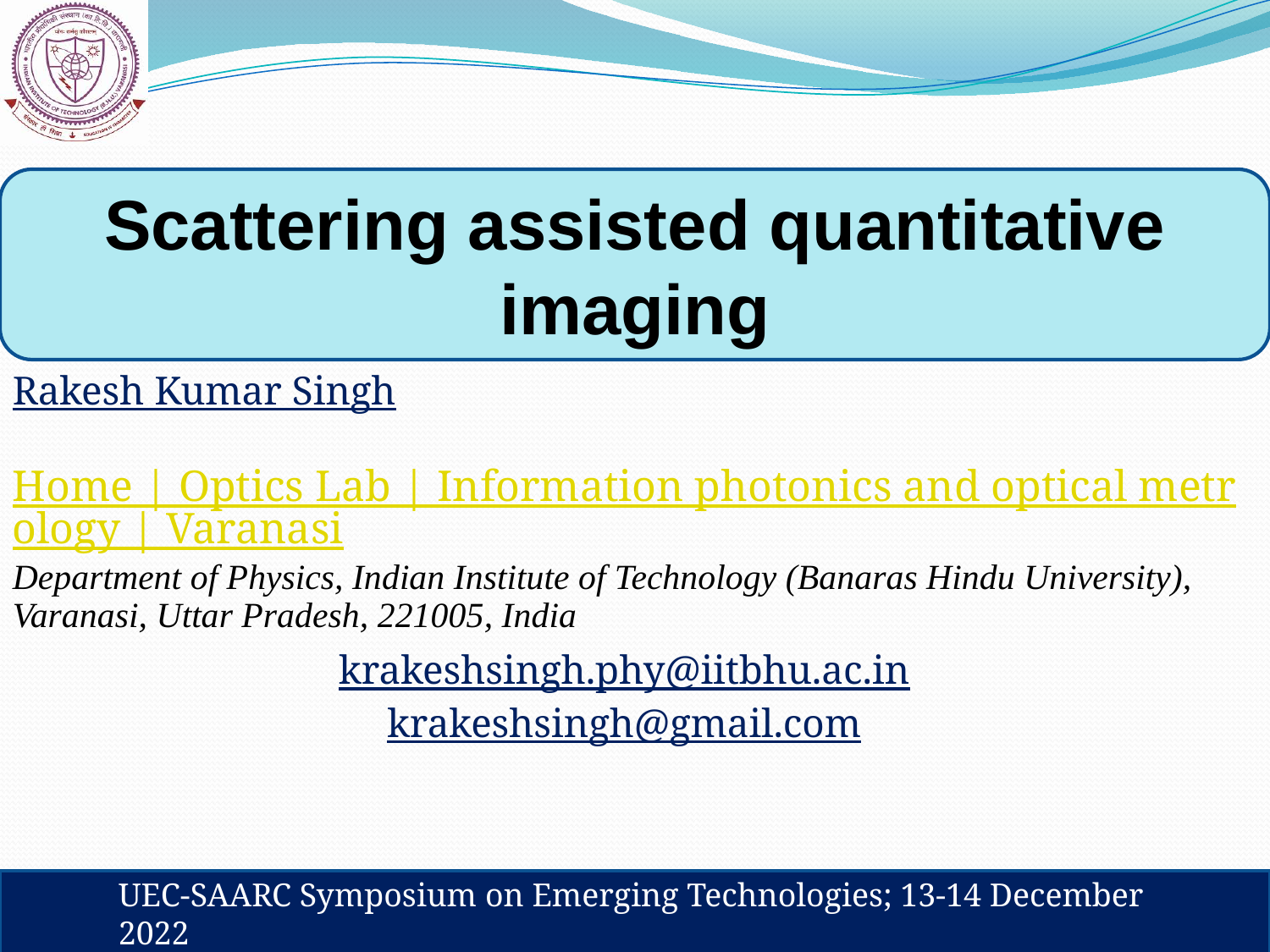

Scattering assisted quantitative imaging
Rakesh Kumar Singh

Home | Optics Lab | Information photonics and optical metrology | Varanasi
Department of Physics, Indian Institute of Technology (Banaras Hindu University), Varanasi, Uttar Pradesh, 221005, India
krakeshsingh.phy@iitbhu.ac.in
krakeshsingh@gmail.com

UEC-SAARC Symposium on Emerging Technologies; 13-14 December 2022